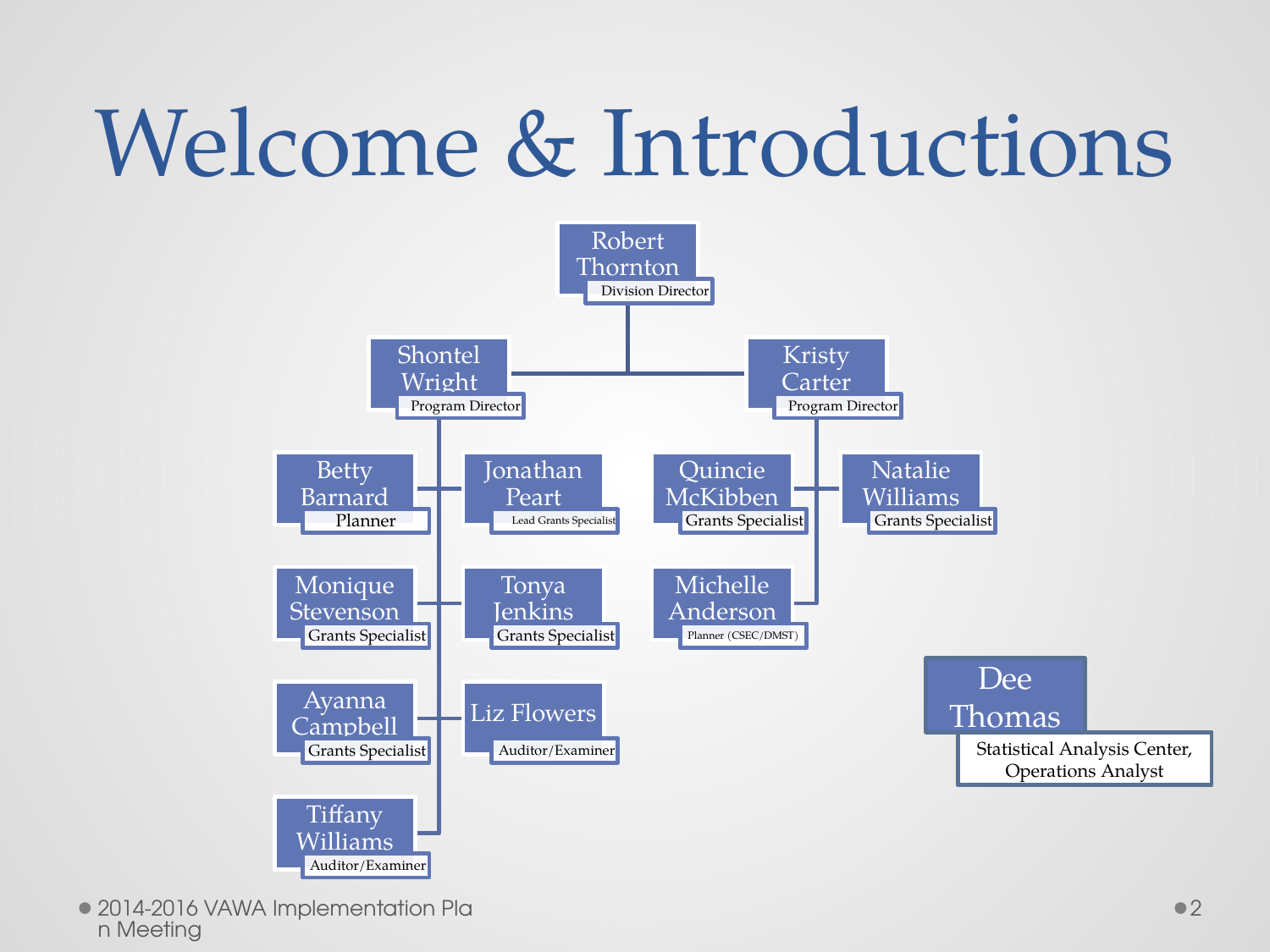

# Welcome & Introductions
Robert Thornton
Division Director
Shontel Wright
Program Director
Betty Barnard
Planner
Jonathan Peart
Lead Grants Specialist
Monique Stevenson
Grants Specialist
Tonya Jenkins
Grants Specialist
Ayanna Campbell
Grants Specialist
Liz Flowers
Auditor/Examiner
Tiffany Williams
Auditor/Examiner
Kristy Carter
Program Director
Quincie McKibben
Grants Specialist
Natalie Williams
Grants Specialist
Michelle Anderson
Planner (CSEC/DMST)
Dee Thomas
Statistical Analysis Center, Operations Analyst
2014-2016 VAWA Implementation Plan Meeting
2